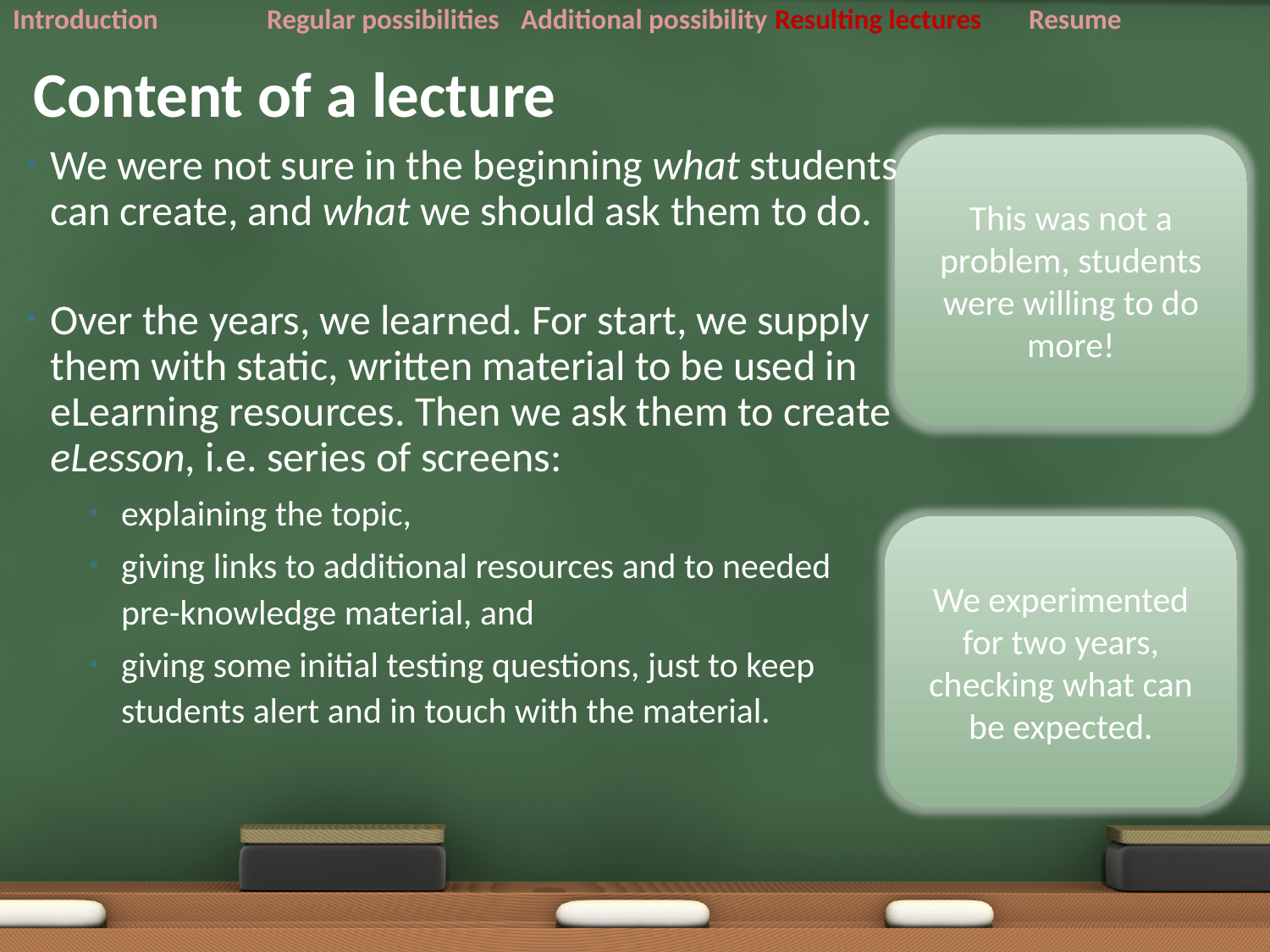

Introduction	Regular possibilities	Additional possibility	Resulting lectures	Resume
# Content of a lecture
This was not a problem, students were willing to do more!
We were not sure in the beginning what students can create, and what we should ask them to do.

Over the years, we learned. For start, we supply them with static, written material to be used in eLearning resources. Then we ask them to create eLesson, i.e. series of screens:
explaining the topic,
giving links to additional resources and to needed
pre-knowledge material, and
giving some initial testing questions, just to keep students alert and in touch with the material.
We experimented for two years, checking what can be expected.